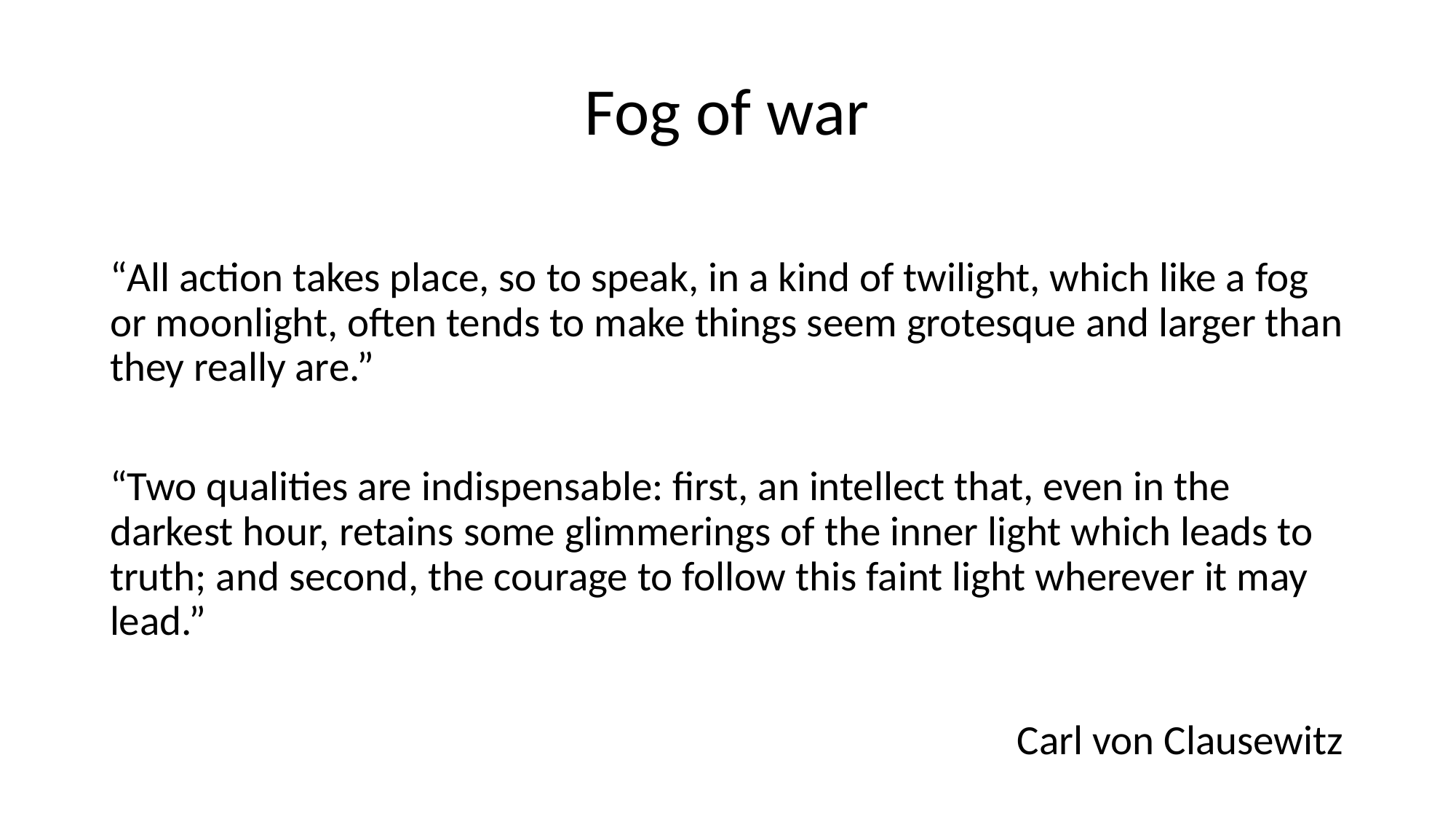

# Fog of war
“All action takes place, so to speak, in a kind of twilight, which like a fog or moonlight, often tends to make things seem grotesque and larger than they really are.”

“Two qualities are indispensable: first, an intellect that, even in the darkest hour, retains some glimmerings of the inner light which leads to truth; and second, the courage to follow this faint light wherever it may lead.”

Carl von Clausewitz